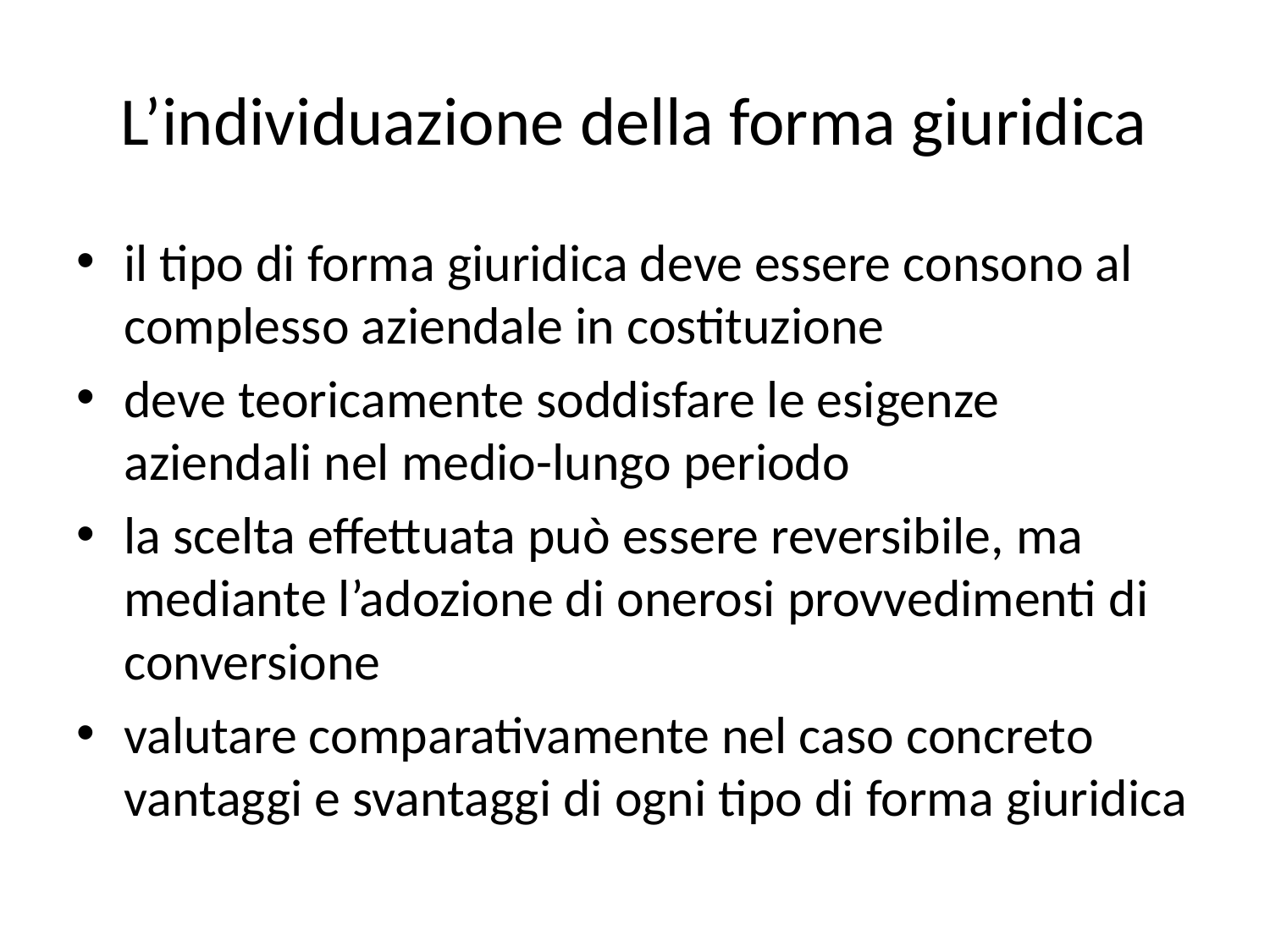

# L’individuazione della forma giuridica
il tipo di forma giuridica deve essere consono al complesso aziendale in costituzione
deve teoricamente soddisfare le esigenze aziendali nel medio-lungo periodo
la scelta effettuata può essere reversibile, ma mediante l’adozione di onerosi provvedimenti di conversione
valutare comparativamente nel caso concreto vantaggi e svantaggi di ogni tipo di forma giuridica